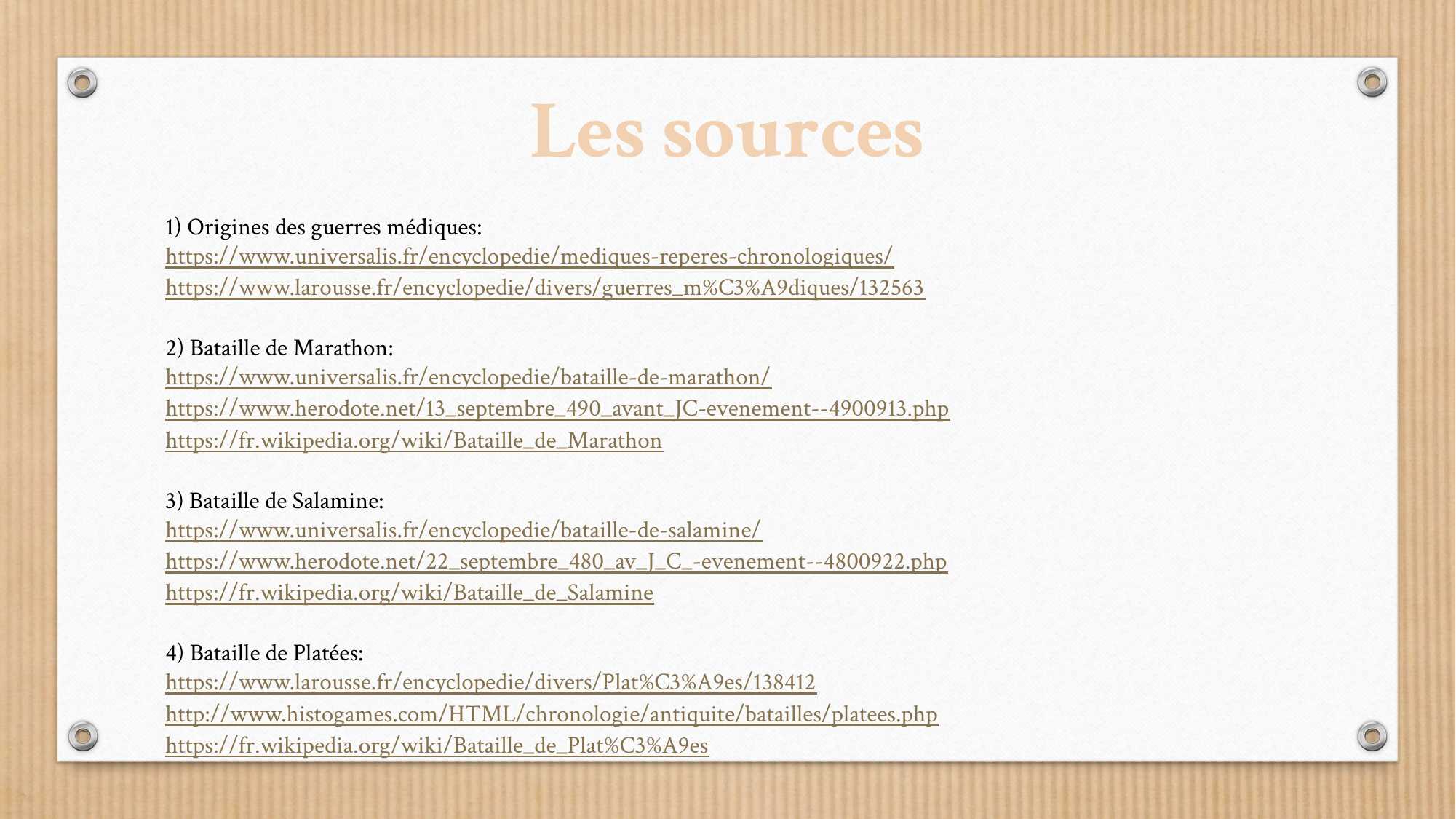

Les sources
1) Origines des guerres médiques:
https://www.universalis.fr/encyclopedie/mediques-reperes-chronologiques/
https://www.larousse.fr/encyclopedie/divers/guerres_m%C3%A9diques/132563

2) Bataille de Marathon:
https://www.universalis.fr/encyclopedie/bataille-de-marathon/
https://www.herodote.net/13_septembre_490_avant_JC-evenement--4900913.php
https://fr.wikipedia.org/wiki/Bataille_de_Marathon

3) Bataille de Salamine:
https://www.universalis.fr/encyclopedie/bataille-de-salamine/
https://www.herodote.net/22_septembre_480_av_J_C_-evenement--4800922.php
https://fr.wikipedia.org/wiki/Bataille_de_Salamine

4) Bataille de Platées:
https://www.larousse.fr/encyclopedie/divers/Plat%C3%A9es/138412
http://www.histogames.com/HTML/chronologie/antiquite/batailles/platees.php
https://fr.wikipedia.org/wiki/Bataille_de_Plat%C3%A9es